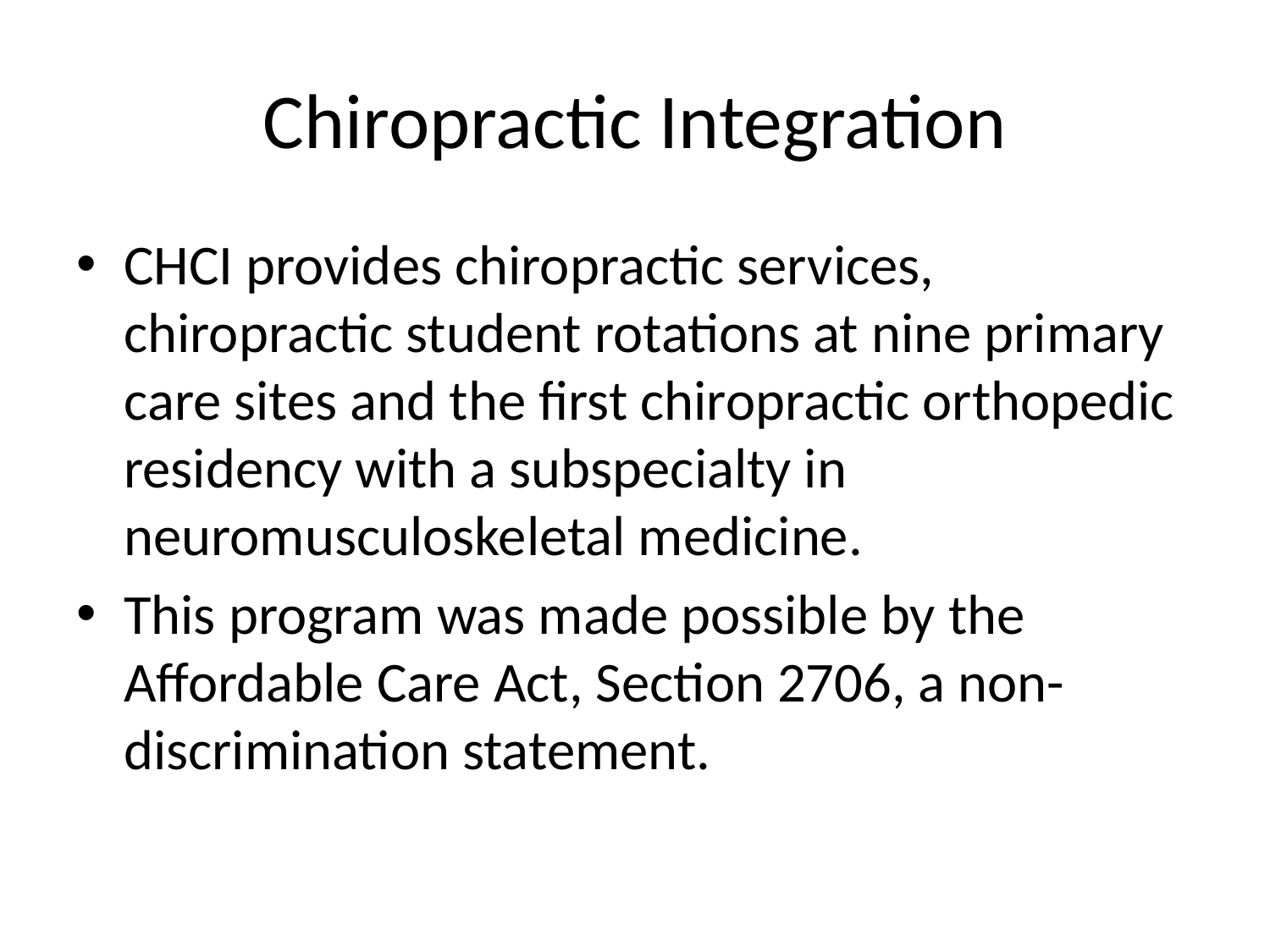

# Chiropractic Integration
CHCI provides chiropractic services, chiropractic student rotations at nine primary care sites and the first chiropractic orthopedic residency with a subspecialty in neuromusculoskeletal medicine.
This program was made possible by the Affordable Care Act, Section 2706, a non-discrimination statement.